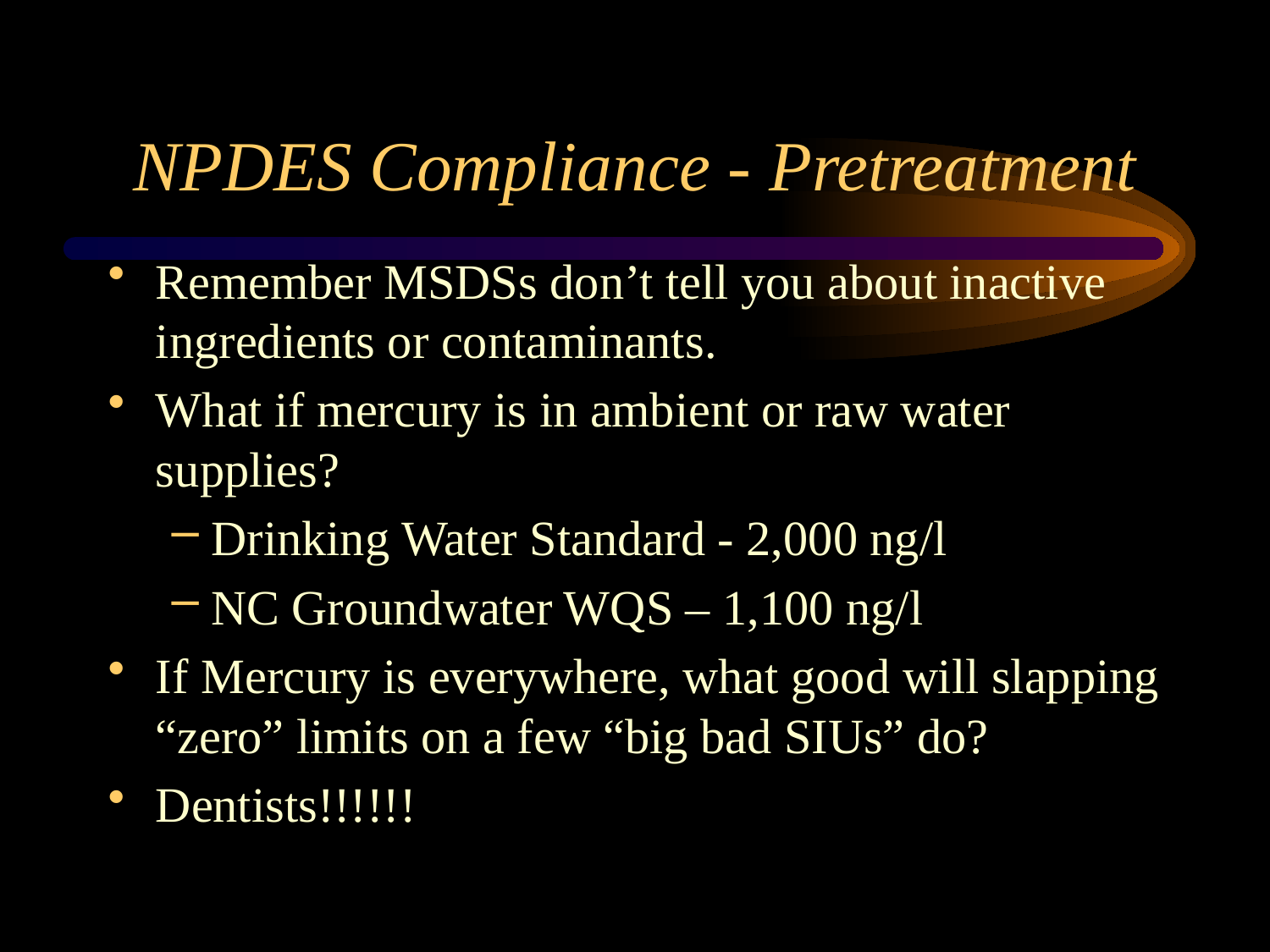

# NPDES Compliance - Pretreatment
Remember MSDSs don’t tell you about inactive ingredients or contaminants.
What if mercury is in ambient or raw water supplies?
Drinking Water Standard - 2,000 ng/l
NC Groundwater WQS – 1,100 ng/l
If Mercury is everywhere, what good will slapping “zero” limits on a few “big bad SIUs” do?
Dentists!!!!!!